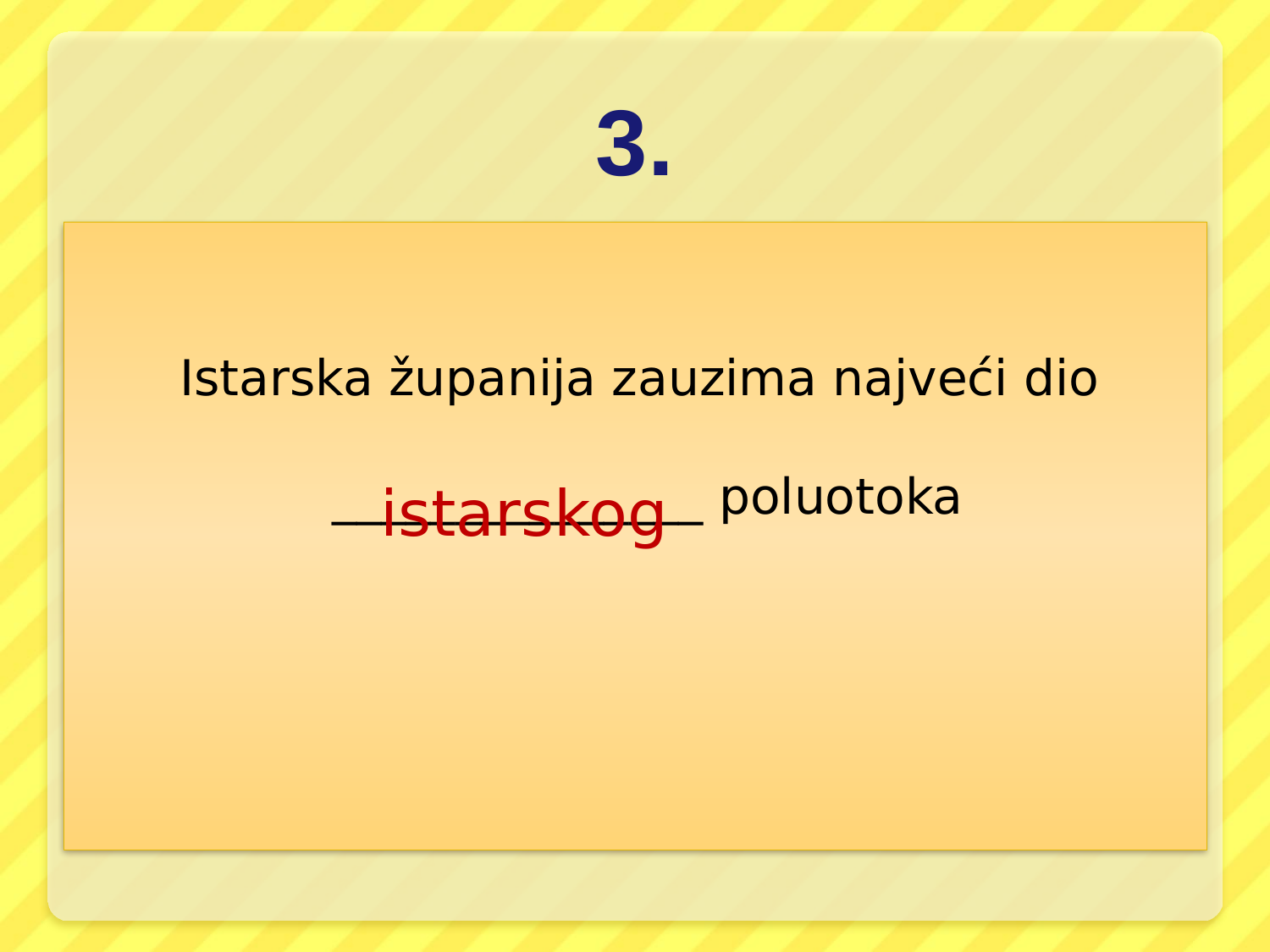

# 3.

Istarska županija zauzima najveći dio
_______________ poluotoka

istarskog